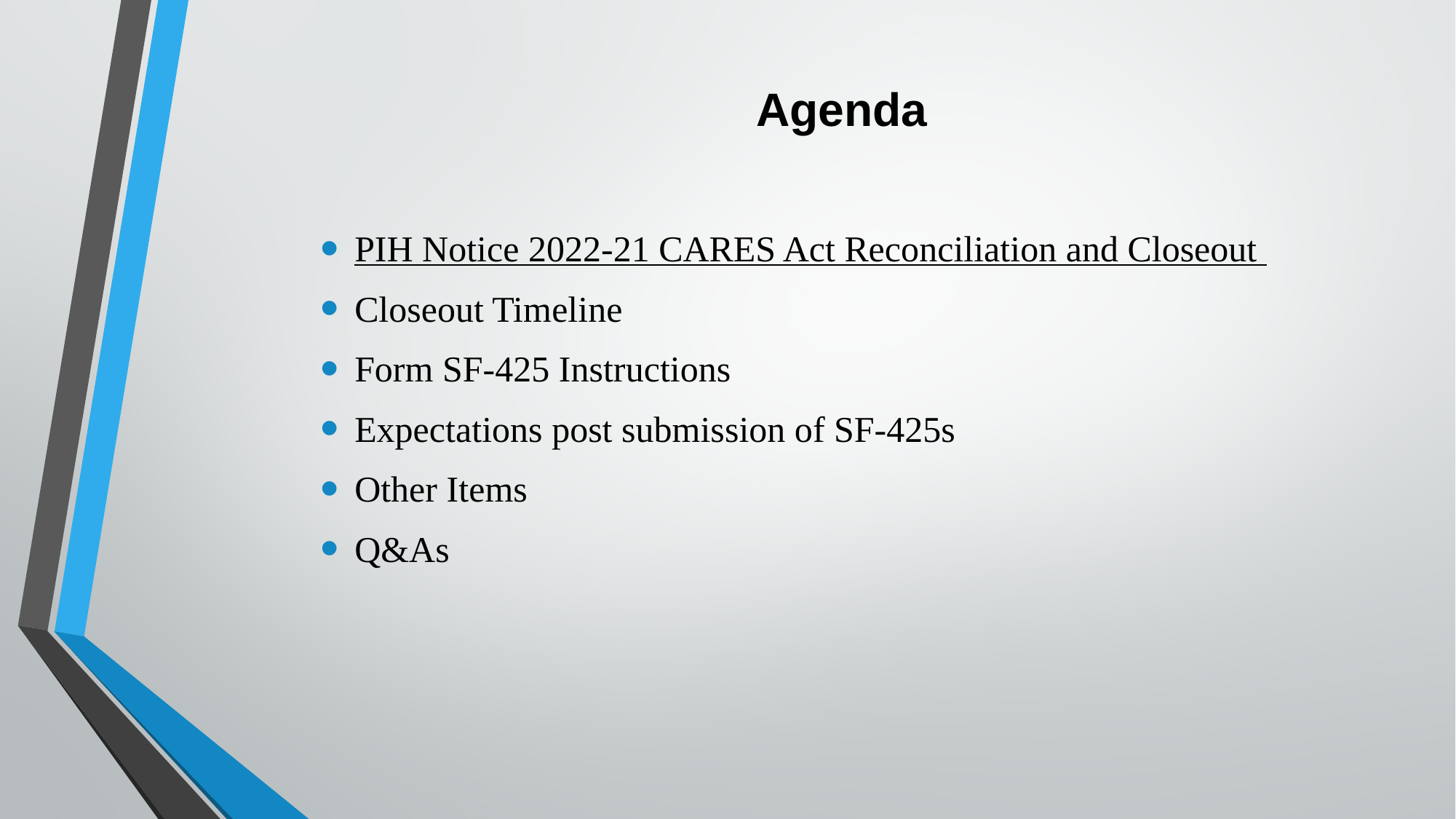

# Agenda
PIH Notice 2022-21 CARES Act Reconciliation and Closeout
Closeout Timeline
Form SF-425 Instructions
Expectations post submission of SF-425s
Other Items
Q&As